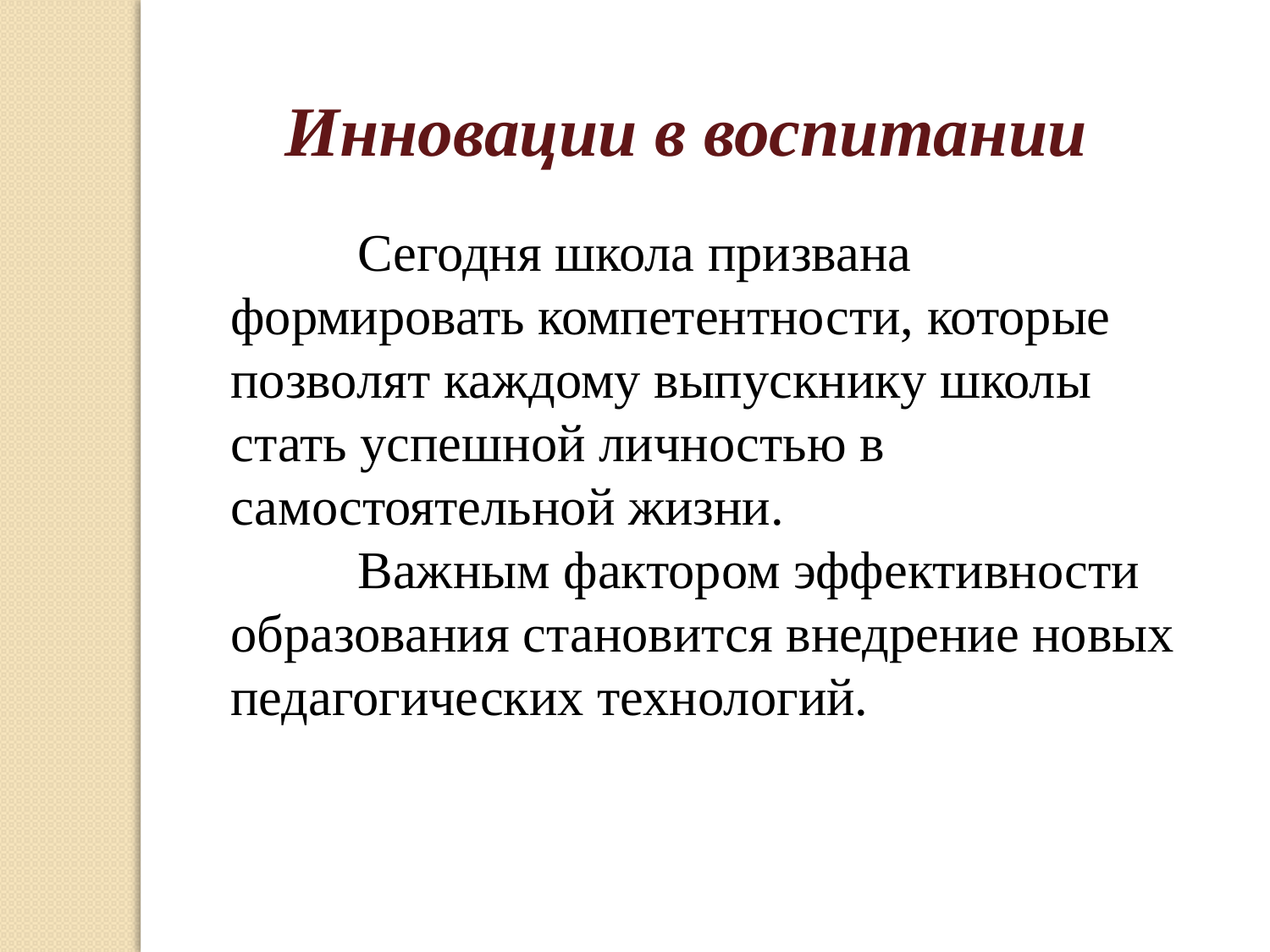

Инновации в воспитании
	Сегодня школа призвана формировать компетентности, которые позволят каждому выпускнику школы стать успешной личностью в самостоятельной жизни.
	Важным фактором эффективности образования становится внедрение новых педагогических технологий.